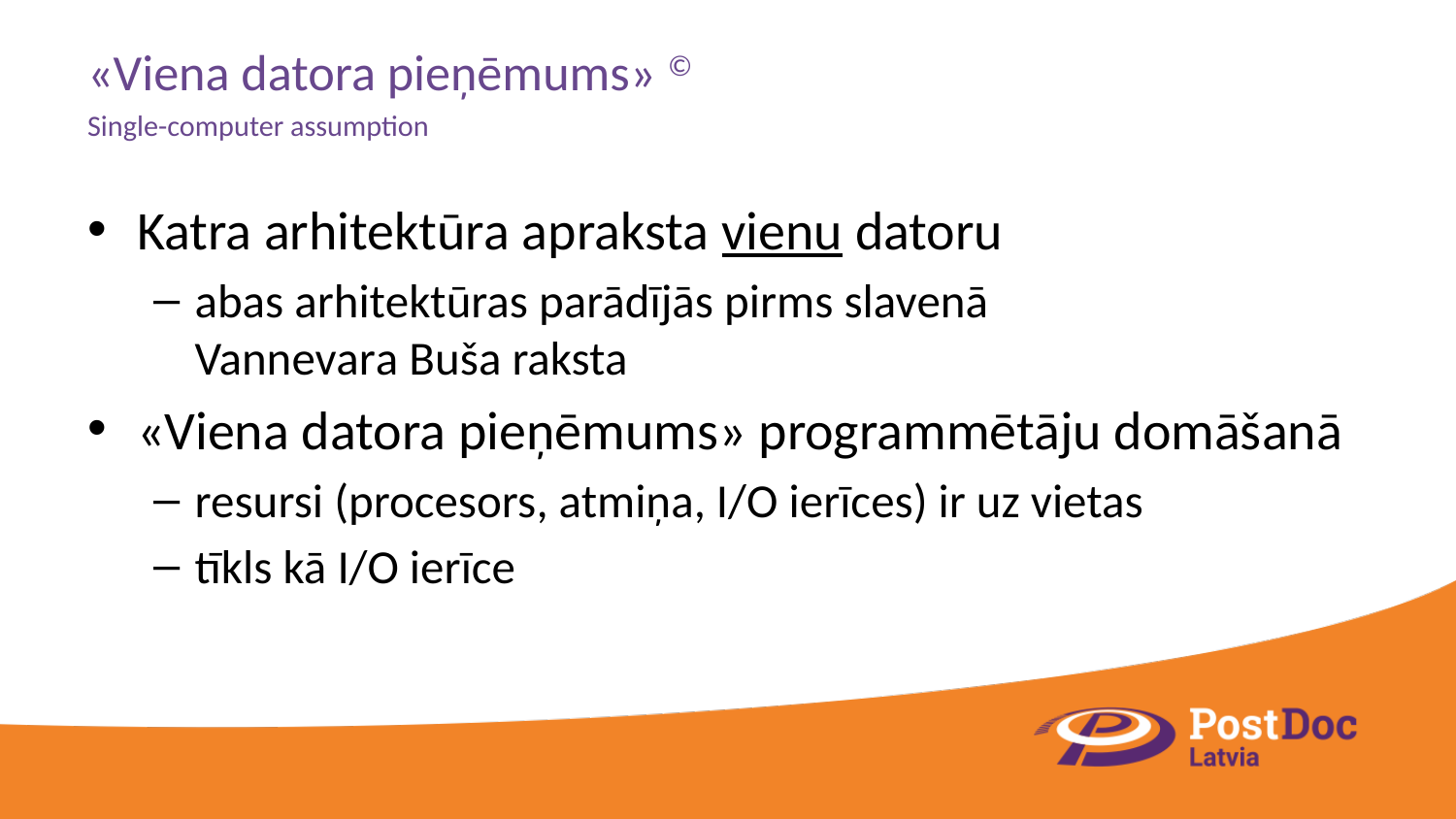

# «Viena datora pieņēmums» © Single-computer assumption
Katra arhitektūra apraksta vienu datoru
abas arhitektūras parādījās pirms slavenā
Vannevara Buša raksta
«Viena datora pieņēmums» programmētāju domāšanā
resursi (procesors, atmiņa, I/O ierīces) ir uz vietas
tīkls kā I/O ierīce